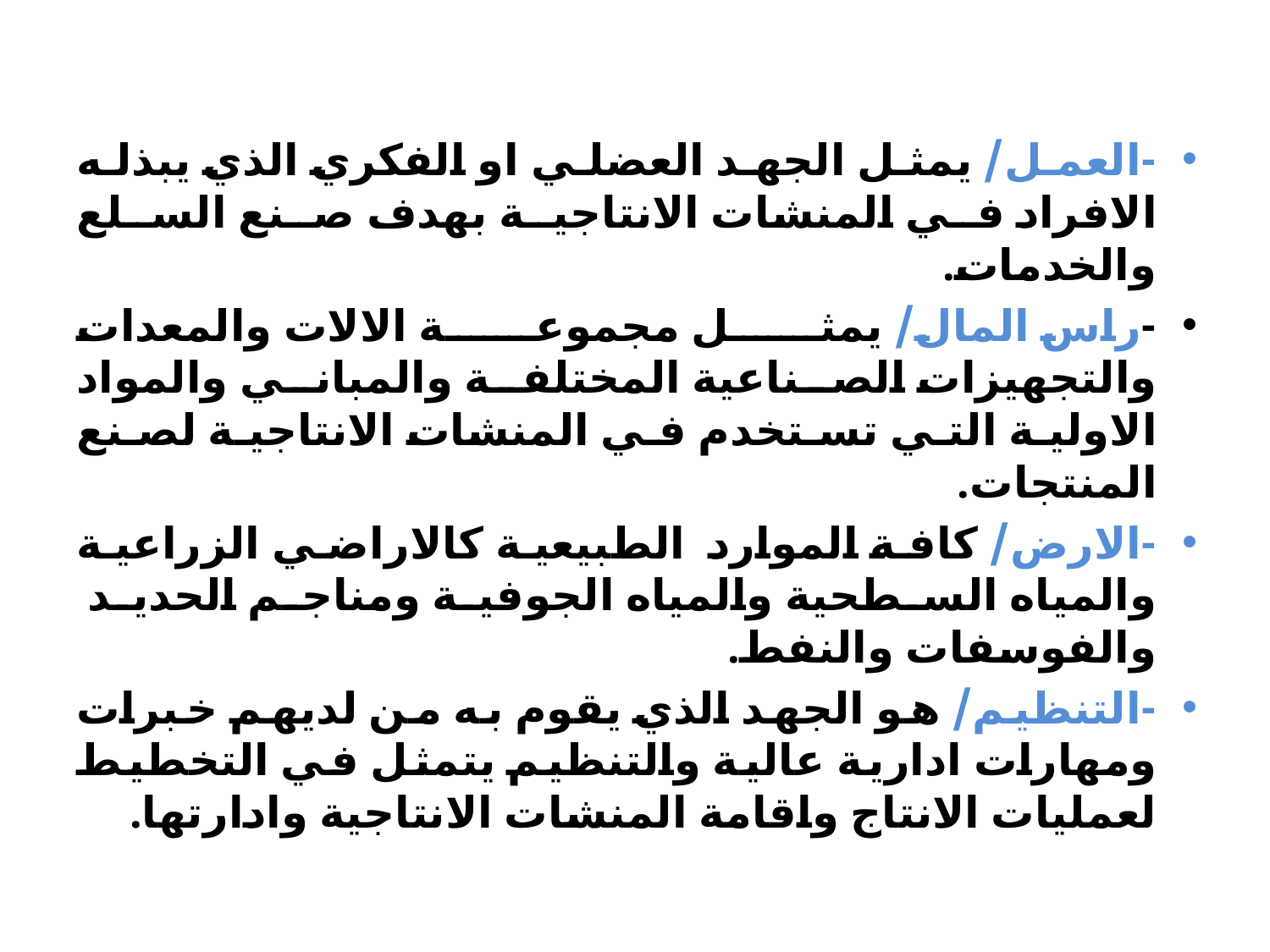

-العمل/ يمثل الجهد العضلي او الفكري الذي يبذله الافراد في المنشات الانتاجية بهدف صنع السلع والخدمات.
-راس المال/ يمثل مجموعة الالات والمعدات والتجهيزات الصناعية المختلفة والمباني والمواد الاولية التي تستخدم في المنشات الانتاجية لصنع المنتجات.
-الارض/ كافة الموارد  الطبيعية كالاراضي الزراعية والمياه السطحية والمياه الجوفية ومناجم الحديد  والفوسفات والنفط.
-التنظيم/ هو الجهد الذي يقوم به من لديهم خبرات ومهارات ادارية عالية والتنظيم يتمثل في التخطيط لعمليات الانتاج واقامة المنشات الانتاجية وادارتها.